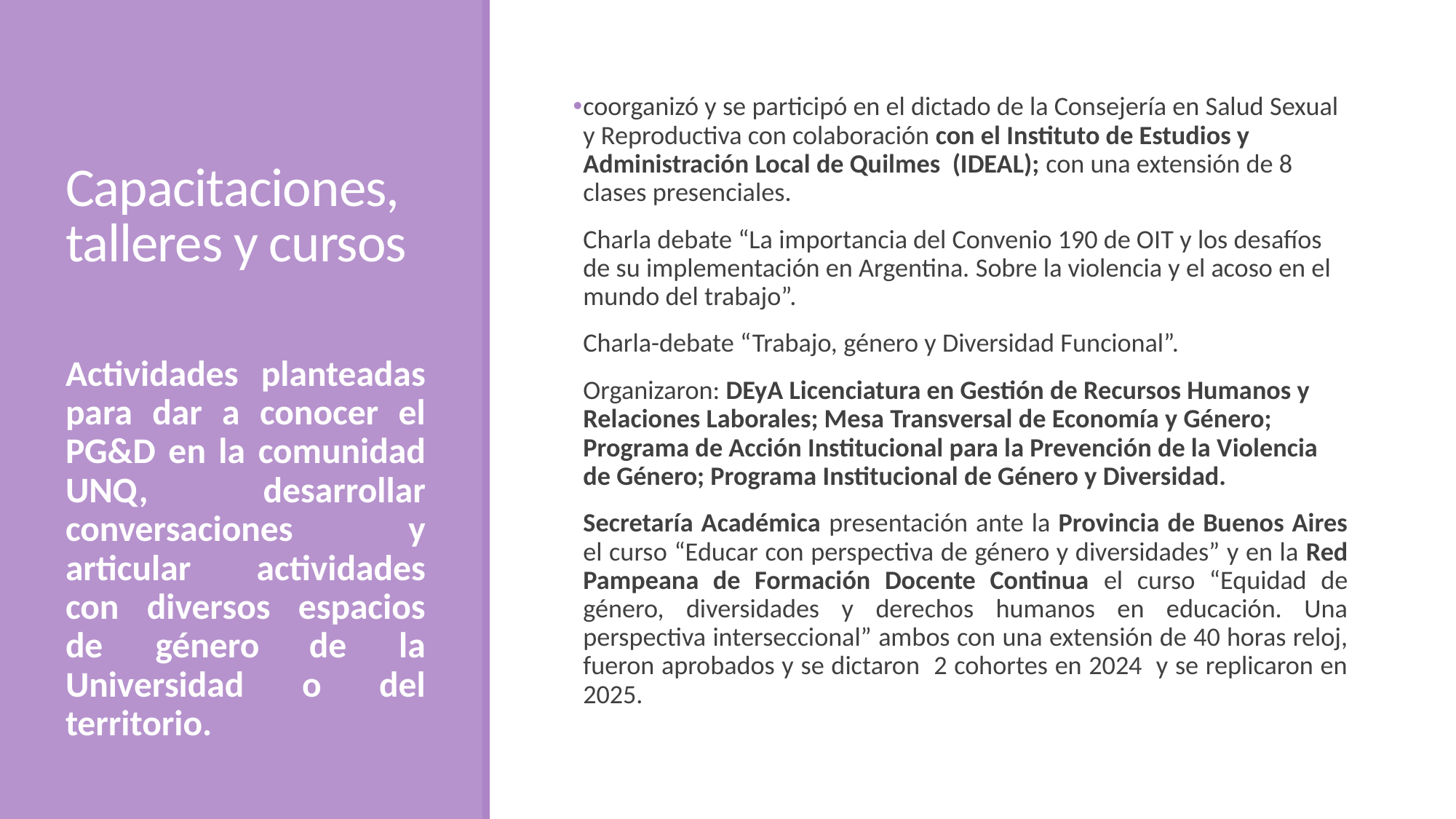

# Capacitaciones, talleres y cursos
coorganizó y se participó en el dictado de la Consejería en Salud Sexual y Reproductiva con colaboración con el Instituto de Estudios y Administración Local de Quilmes  (IDEAL); con una extensión de 8 clases presenciales.
Charla debate “La importancia del Convenio 190 de OIT y los desafíos de su implementación en Argentina. Sobre la violencia y el acoso en el mundo del trabajo”.
Charla-debate “Trabajo, género y Diversidad Funcional”.
Organizaron: DEyA Licenciatura en Gestión de Recursos Humanos y Relaciones Laborales; Mesa Transversal de Economía y Género; Programa de Acción Institucional para la Prevención de la Violencia de Género; Programa Institucional de Género y Diversidad.
Secretaría Académica presentación ante la Provincia de Buenos Aires el curso “Educar con perspectiva de género y diversidades” y en la Red Pampeana de Formación Docente Continua el curso “Equidad de género, diversidades y derechos humanos en educación. Una perspectiva interseccional” ambos con una extensión de 40 horas reloj, fueron aprobados y se dictaron  2 cohortes en 2024  y se replicaron en 2025.

Actividades planteadas para dar a conocer el PG&D en la comunidad UNQ, desarrollar conversaciones y articular actividades con diversos espacios de género de la Universidad o del territorio.